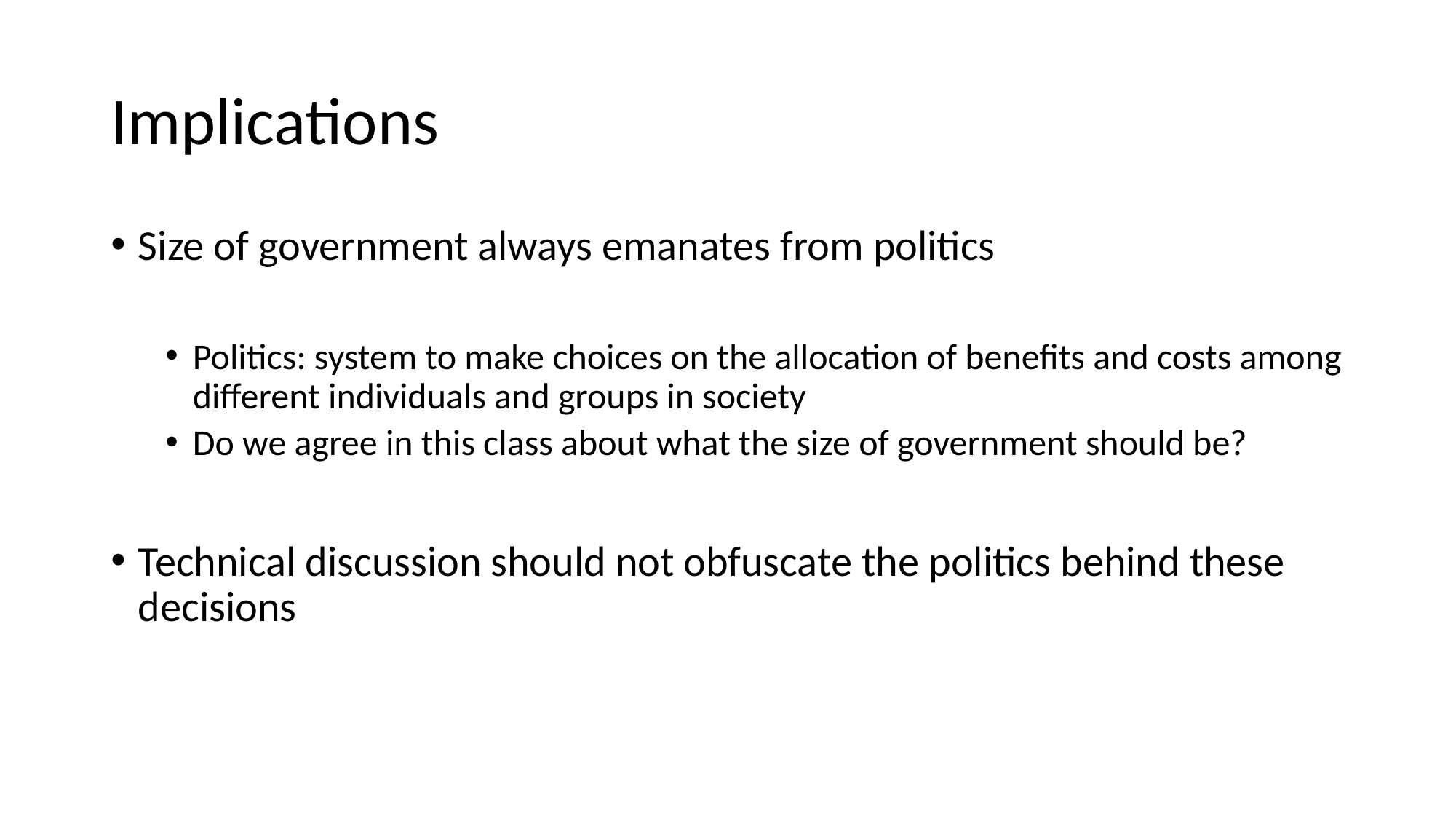

# Implications
Size of government always emanates from politics

Politics: system to make choices on the allocation of benefits and costs among different individuals and groups in society
Do we agree in this class about what the size of government should be?

Technical discussion should not obfuscate the politics behind these decisions